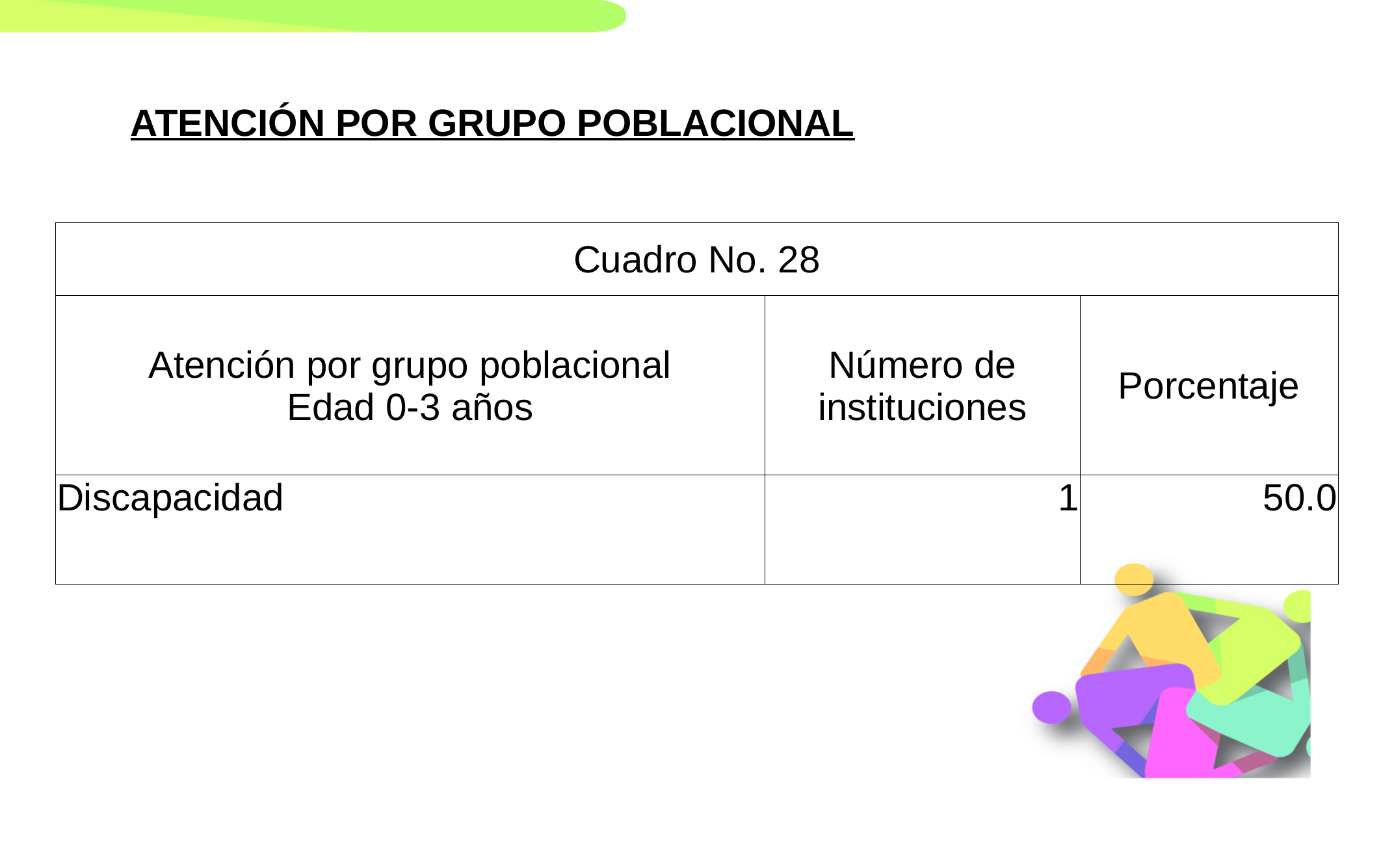

ATENCIÓN POR GRUPO POBLACIONAL
| Cuadro No. 28 |  |  |
| --- | --- | --- |
| Atención por grupo poblacional Edad 0-3 años | Número de instituciones | Porcentaje |
| Discapacidad | 1 | 50.0 |